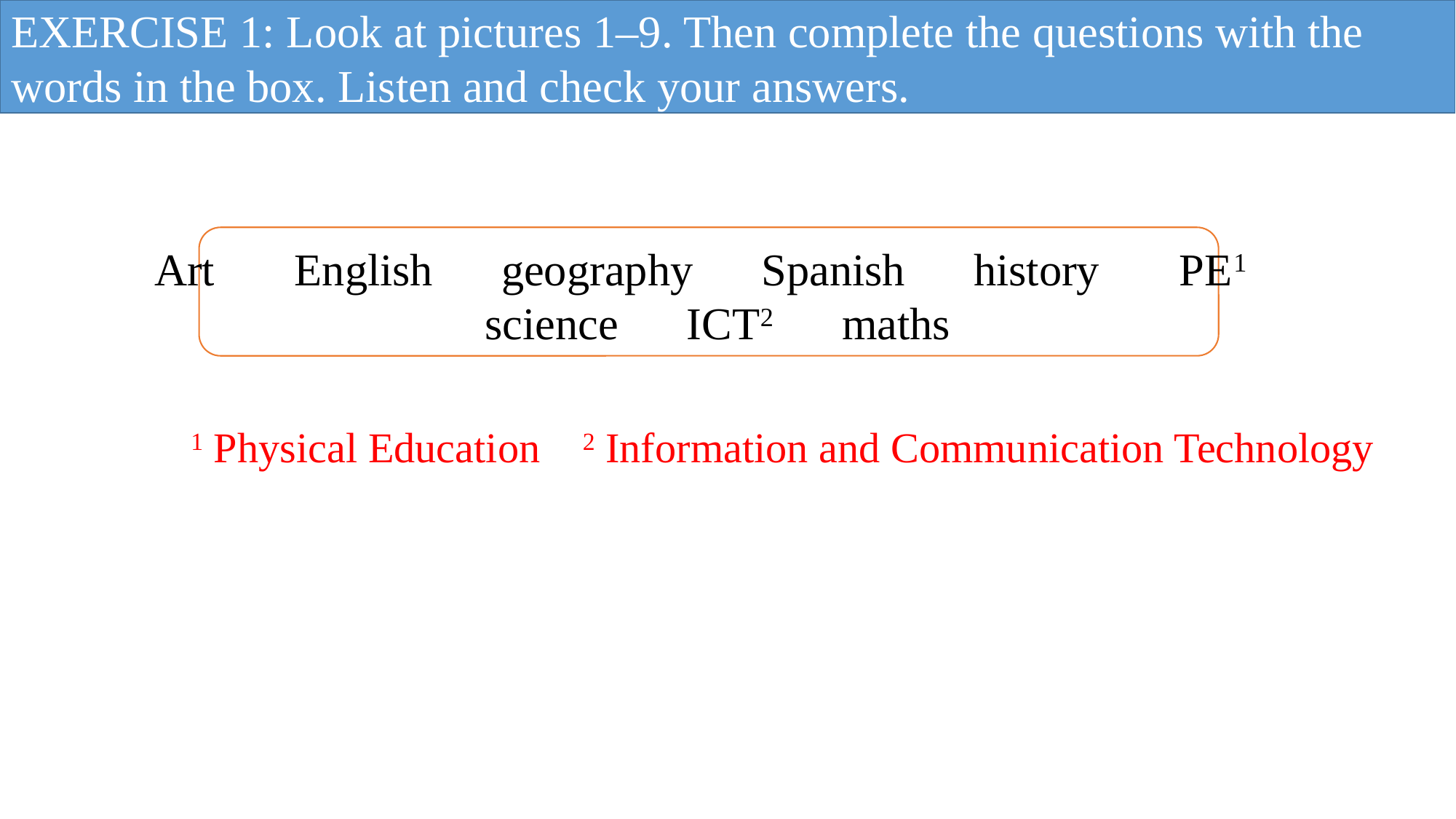

EXERCISE 1: Look at pictures 1–9. Then complete the questions with the words in the box. Listen and check your answers.

Art    English   geography   Spanish   history    PE1    science   ICT2      maths
1 Physical Education 2 Information and Communication Technology